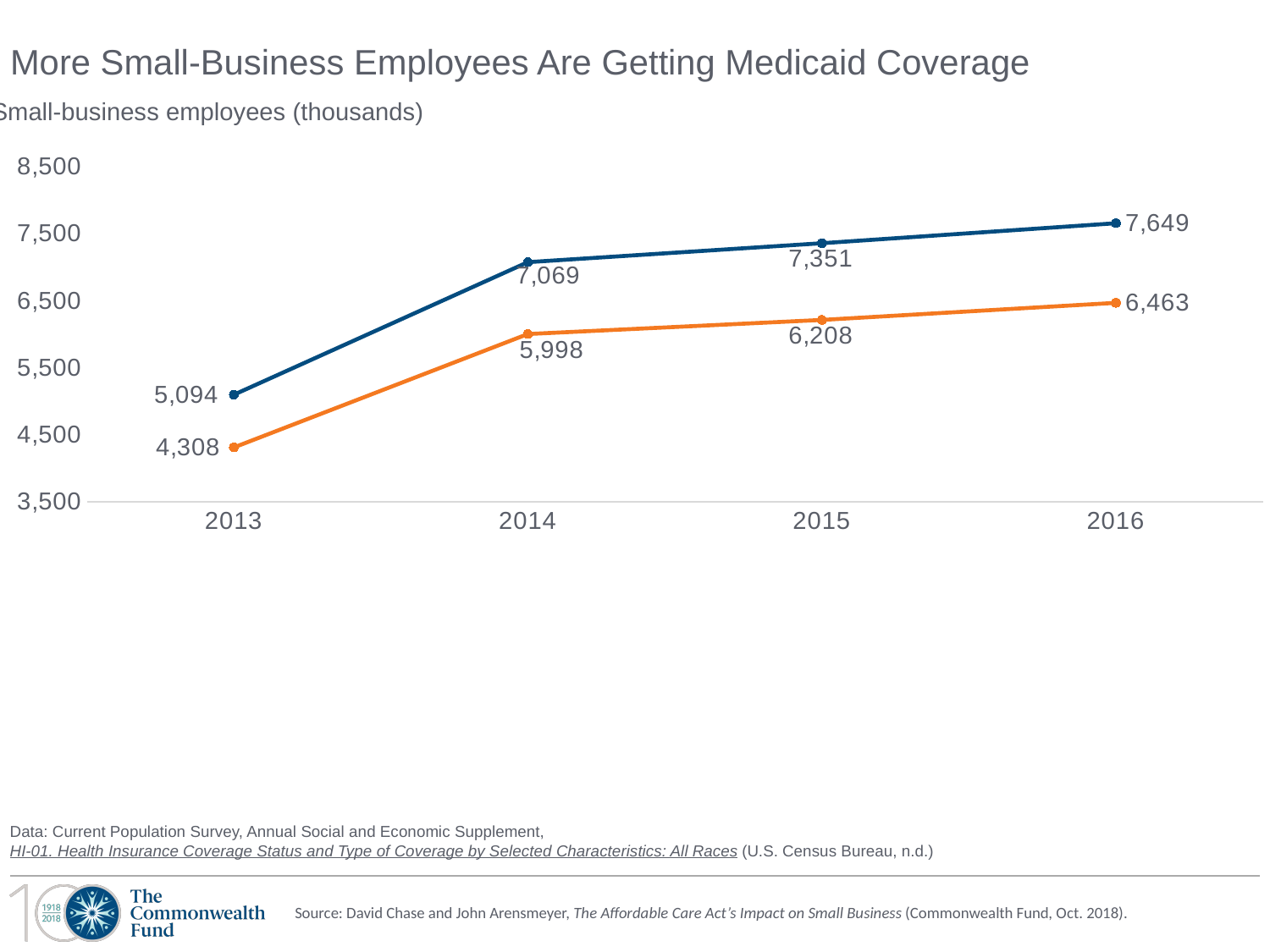

# More Small-Business Employees Are Getting Medicaid Coverage
Small-business employees (thousands)

### Chart

| Category | Fewer than 25 employees | 99 or fewer employees |
|---|---|---|
| 2013 | 4308.0 | 5094.0 |
| 2014 | 5998.0 | 7069.0 |
| 2015 | 6208.0 | 7351.0 |
| 2016 | 6463.0 | 7649.0 |
Data: Current Population Survey, Annual Social and Economic Supplement, HI-01. Health Insurance Coverage Status and Type of Coverage by Selected Characteristics: All Races (U.S. Census Bureau, n.d.)